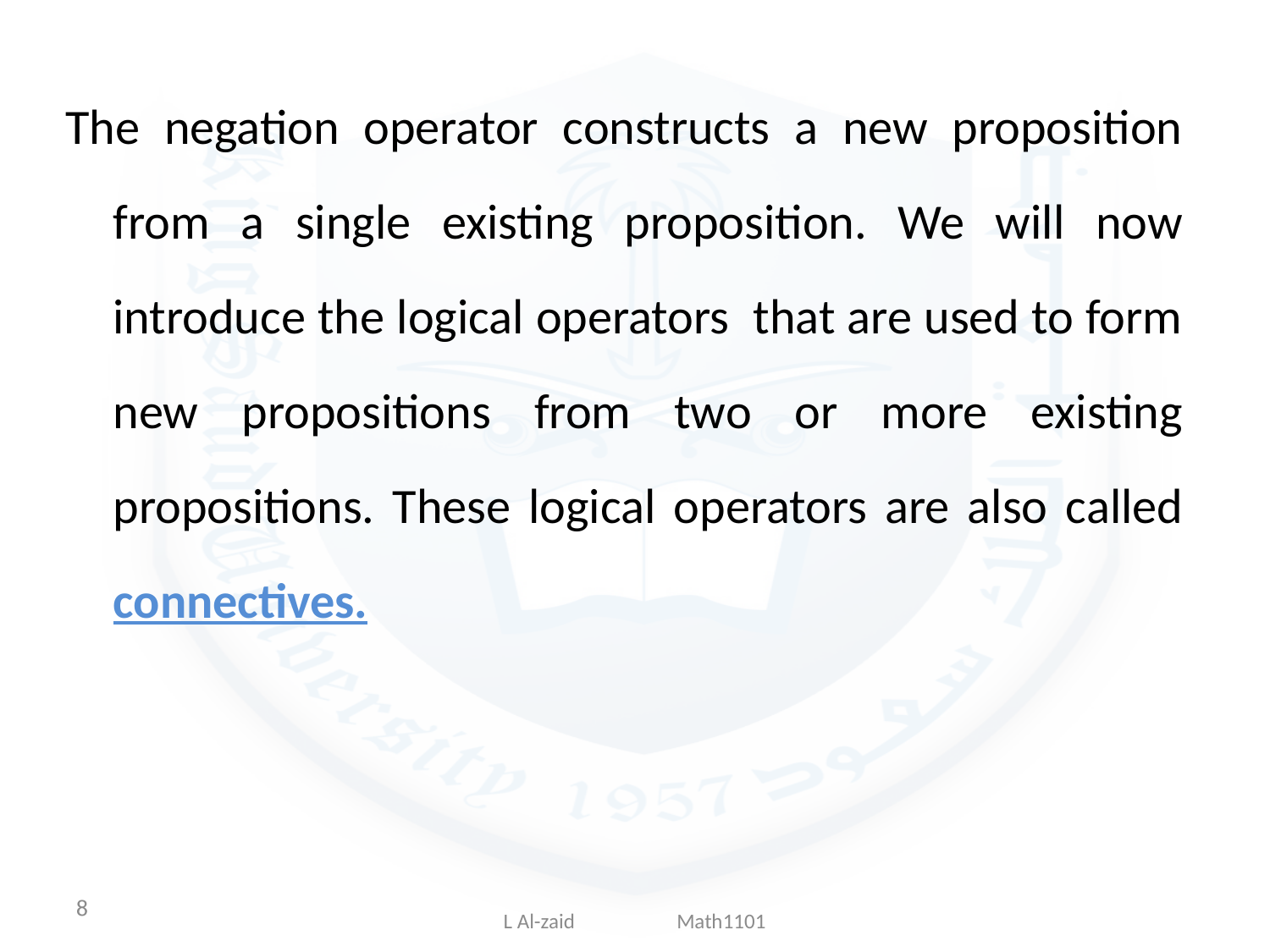

The negation operator constructs a new proposition from a single existing proposition. We will now introduce the logical operators  that are used to form new propositions from two or more existing propositions. These logical operators are also called connectives.

8
L Al-zaid                     Math1101